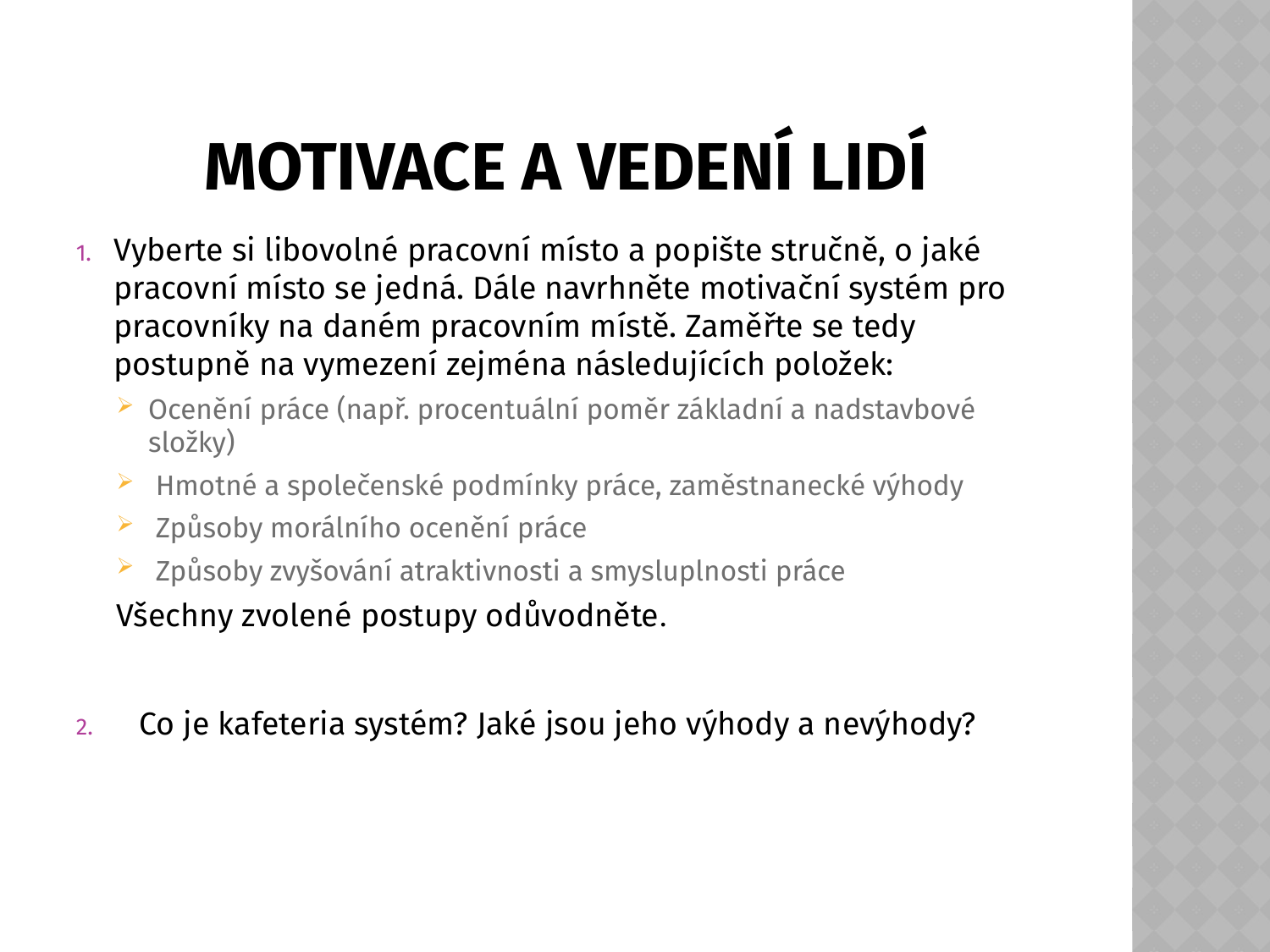

# Motivace a vedení lidí
Vyberte si libovolné pracovní místo a popište stručně, o jaké pracovní místo se jedná. Dále navrhněte motivační systém pro pracovníky na daném pracovním místě. Zaměřte se tedy postupně na vymezení zejména následujících položek:
Ocenění práce (např. procentuální poměr základní a nadstavbové složky)
 Hmotné a společenské podmínky práce, zaměstnanecké výhody
 Způsoby morálního ocenění práce
 Způsoby zvyšování atraktivnosti a smysluplnosti práce
Všechny zvolené postupy odůvodněte.

Co je kafeteria systém? Jaké jsou jeho výhody a nevýhody?